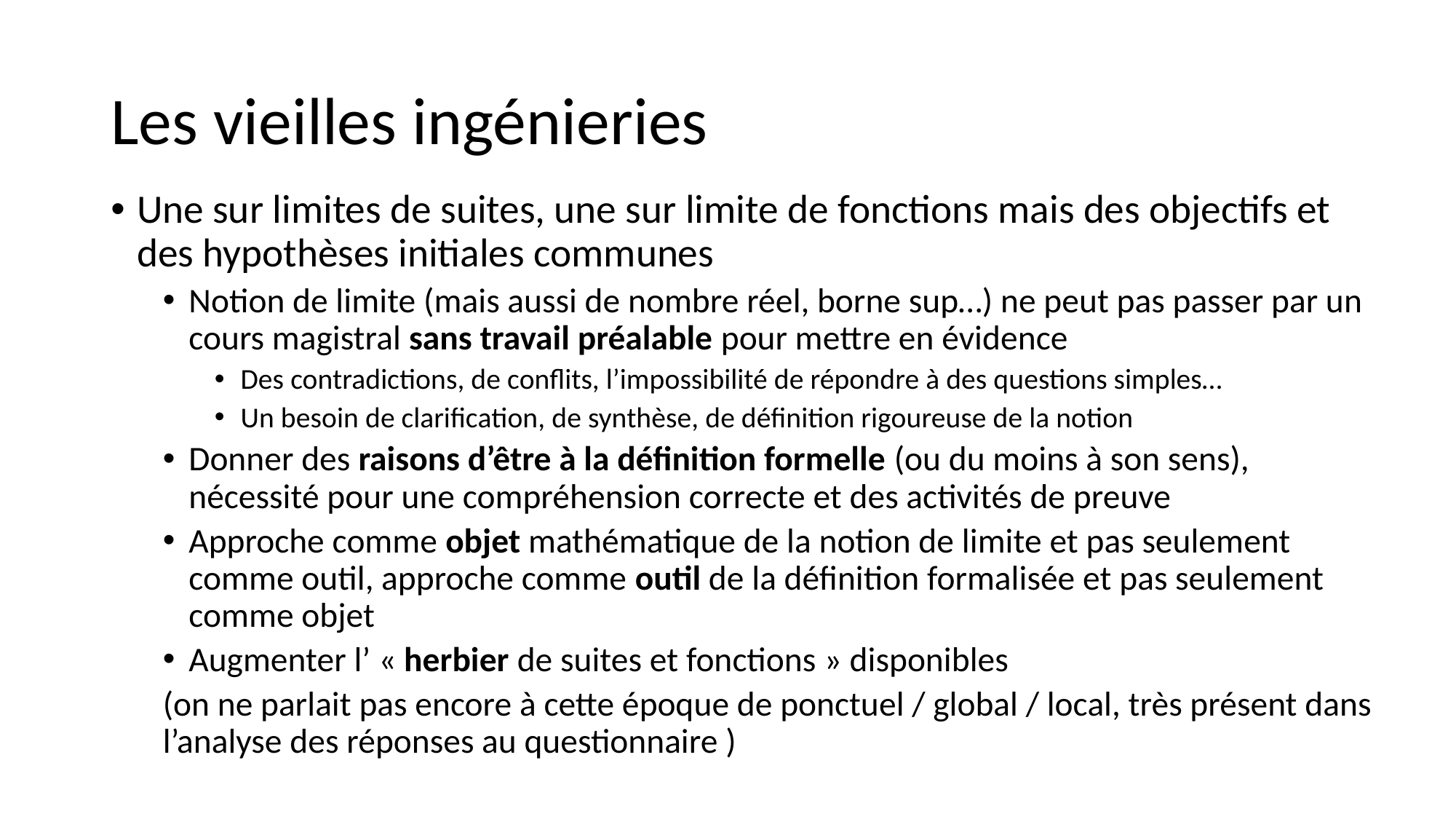

# Les vieilles ingénieries
Une sur limites de suites, une sur limite de fonctions mais des objectifs et des hypothèses initiales communes
Notion de limite (mais aussi de nombre réel, borne sup…) ne peut pas passer par un cours magistral sans travail préalable pour mettre en évidence
Des contradictions, de conflits, l’impossibilité de répondre à des questions simples…
Un besoin de clarification, de synthèse, de définition rigoureuse de la notion
Donner des raisons d’être à la définition formelle (ou du moins à son sens), nécessité pour une compréhension correcte et des activités de preuve
Approche comme objet mathématique de la notion de limite et pas seulement comme outil, approche comme outil de la définition formalisée et pas seulement comme objet
Augmenter l’ « herbier de suites et fonctions » disponibles
(on ne parlait pas encore à cette époque de ponctuel / global / local, très présent dans l’analyse des réponses au questionnaire )